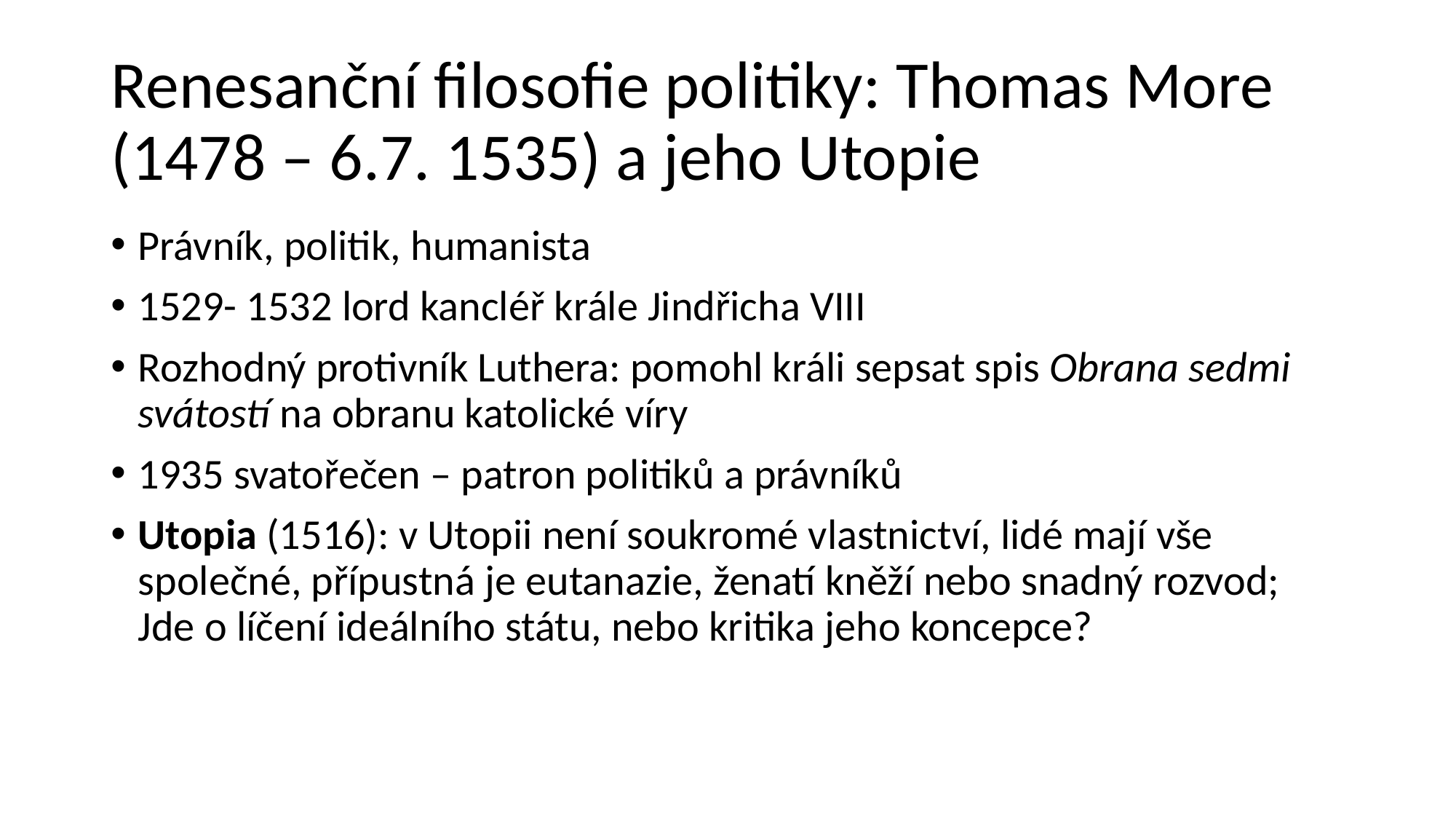

# Renesanční filosofie politiky: Thomas More (1478 – 6.7. 1535) a jeho Utopie
Právník, politik, humanista
1529- 1532 lord kancléř krále Jindřicha VIII
Rozhodný protivník Luthera: pomohl králi sepsat spis Obrana sedmi svátostí na obranu katolické víry
1935 svatořečen – patron politiků a právníků
Utopia (1516): v Utopii není soukromé vlastnictví, lidé mají vše společné, přípustná je eutanazie, ženatí kněží nebo snadný rozvod; Jde o líčení ideálního státu, nebo kritika jeho koncepce?